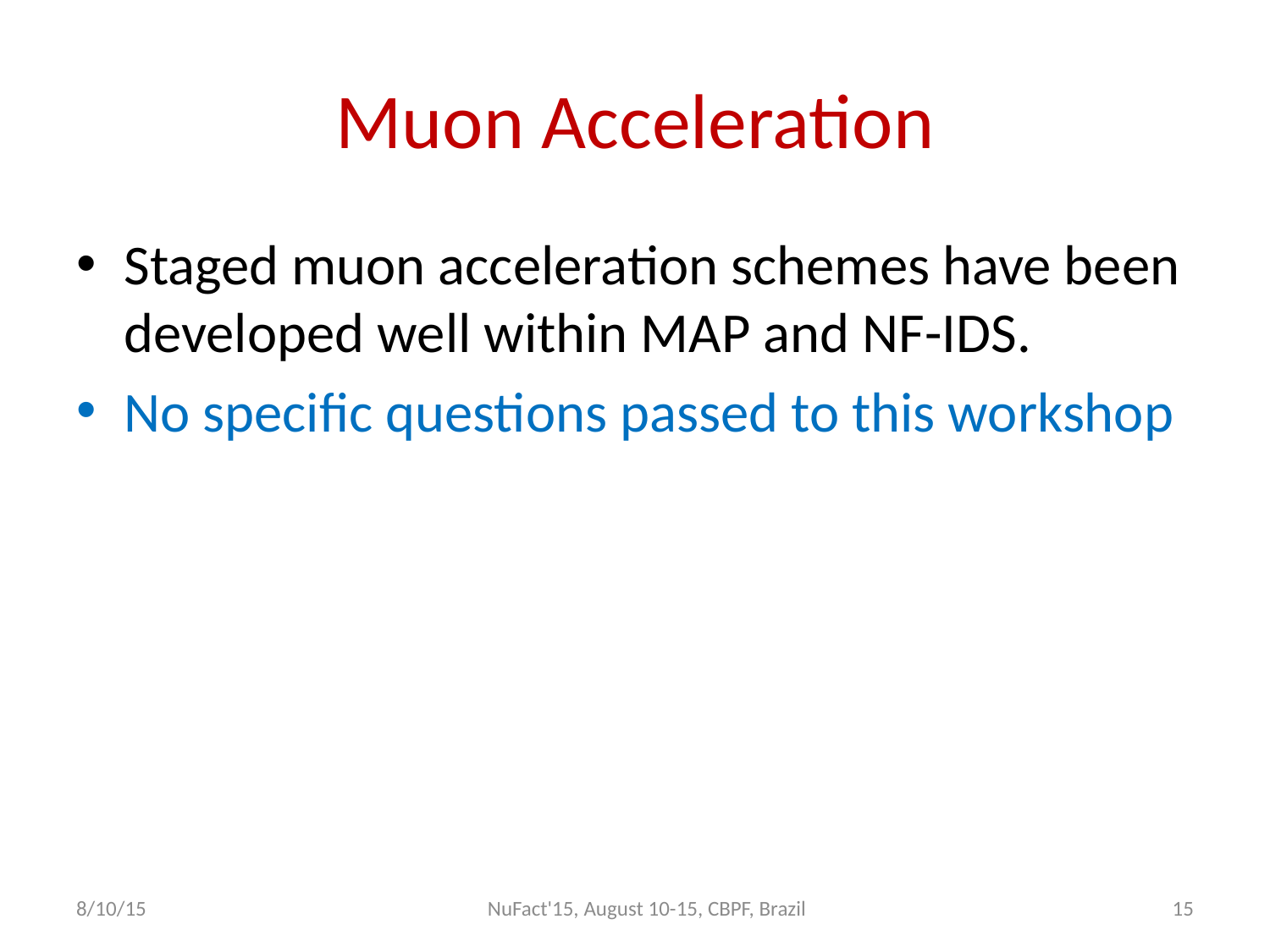

# Muon Acceleration
Staged muon acceleration schemes have been developed well within MAP and NF-IDS.
No specific questions passed to this workshop
8/10/15
NuFact'15, August 10-15, CBPF, Brazil
15